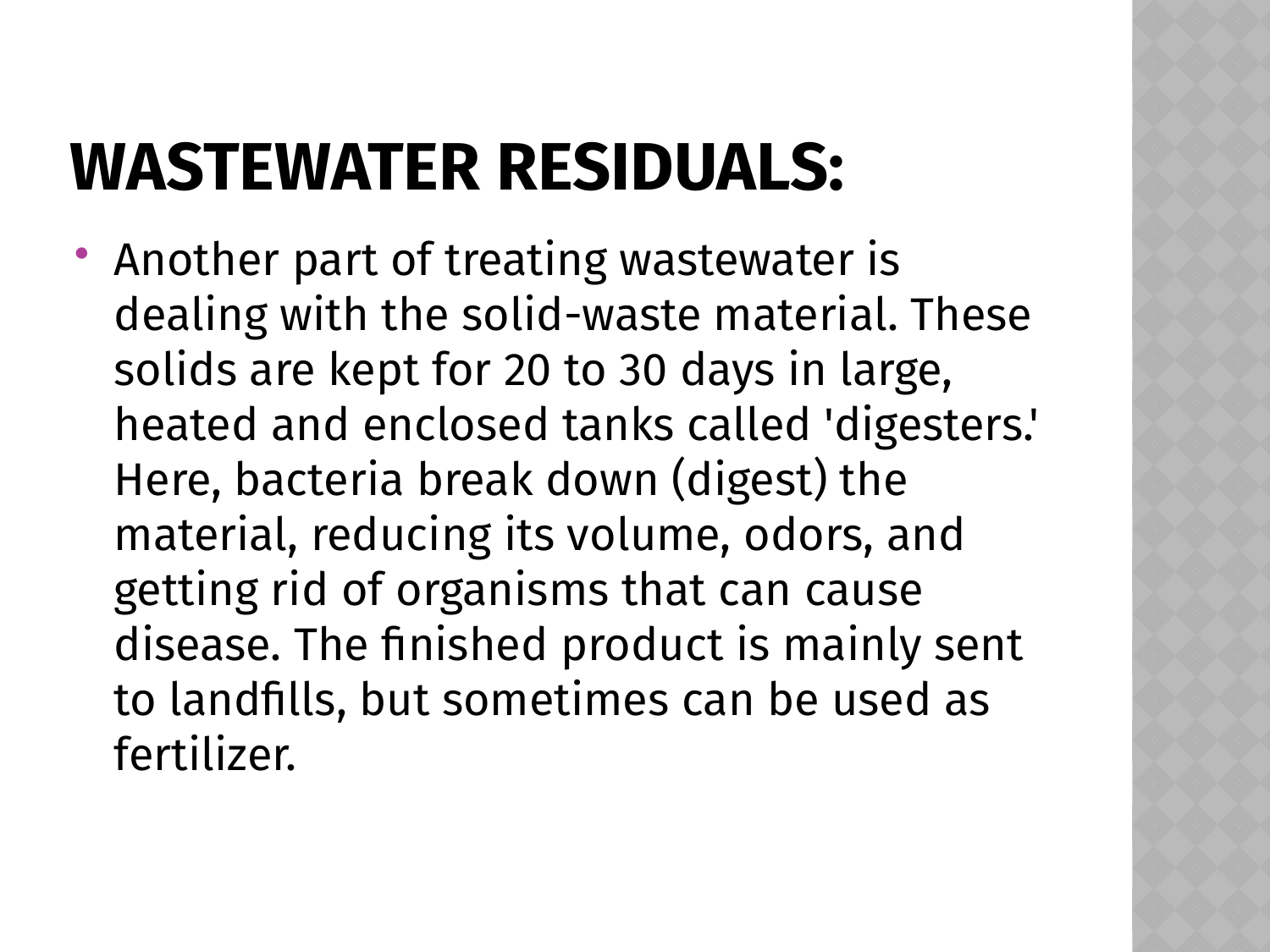

# Wastewater Residuals:
Another part of treating wastewater is dealing with the solid-waste material. These solids are kept for 20 to 30 days in large, heated and enclosed tanks called 'digesters.' Here, bacteria break down (digest) the material, reducing its volume, odors, and getting rid of organisms that can cause disease. The finished product is mainly sent to landfills, but sometimes can be used as fertilizer.